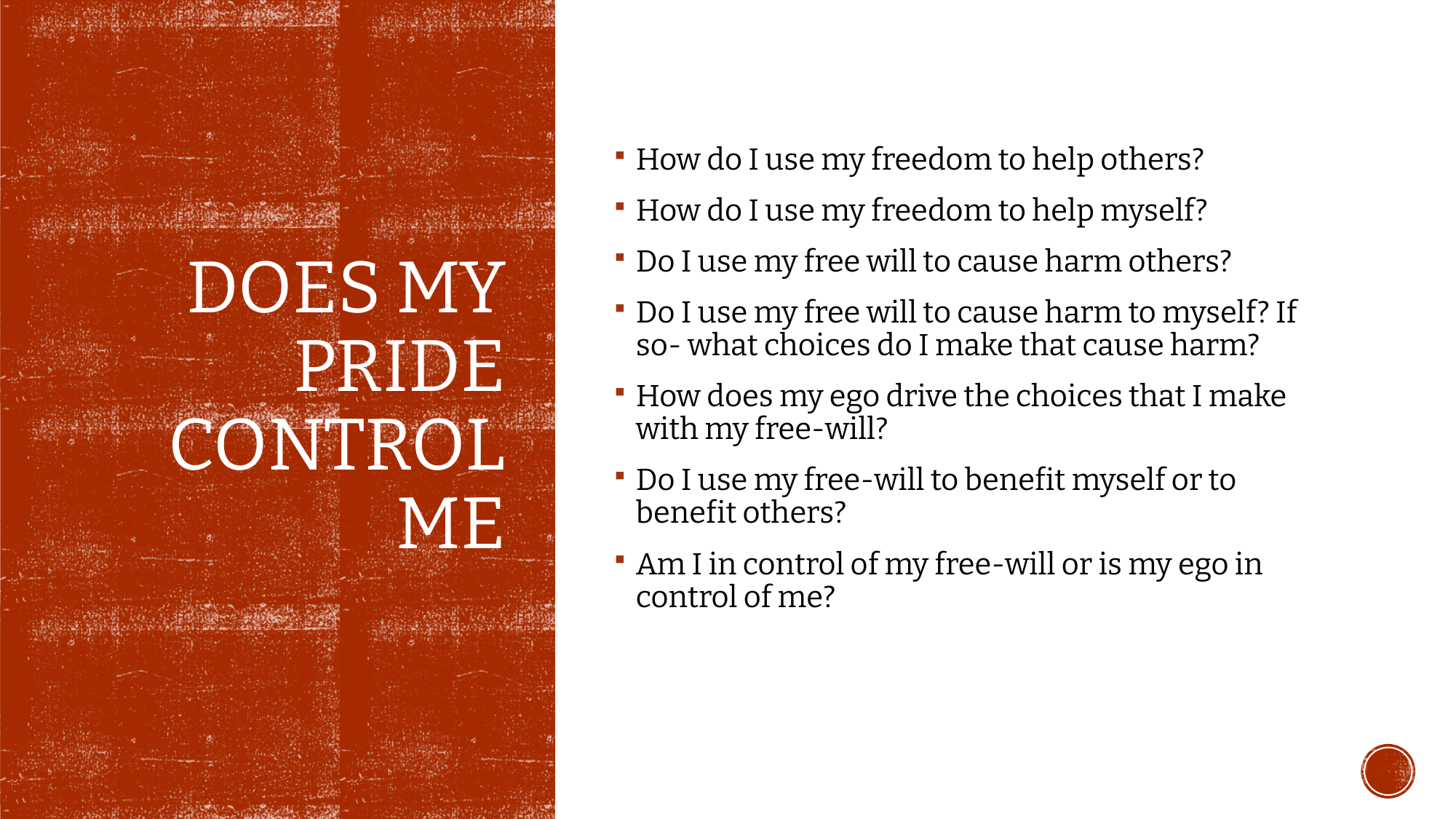

How do I use my freedom to help others?
How do I use my freedom to help myself?
Do I use my free will to cause harm others?
Do I use my free will to cause harm to myself? If so- what choices do I make that cause harm?
How does my ego drive the choices that I make with my free-will?
Do I use my free-will to benefit myself or to benefit others?
Am I in control of my free-will or is my ego in control of me?

# Does my pride control me